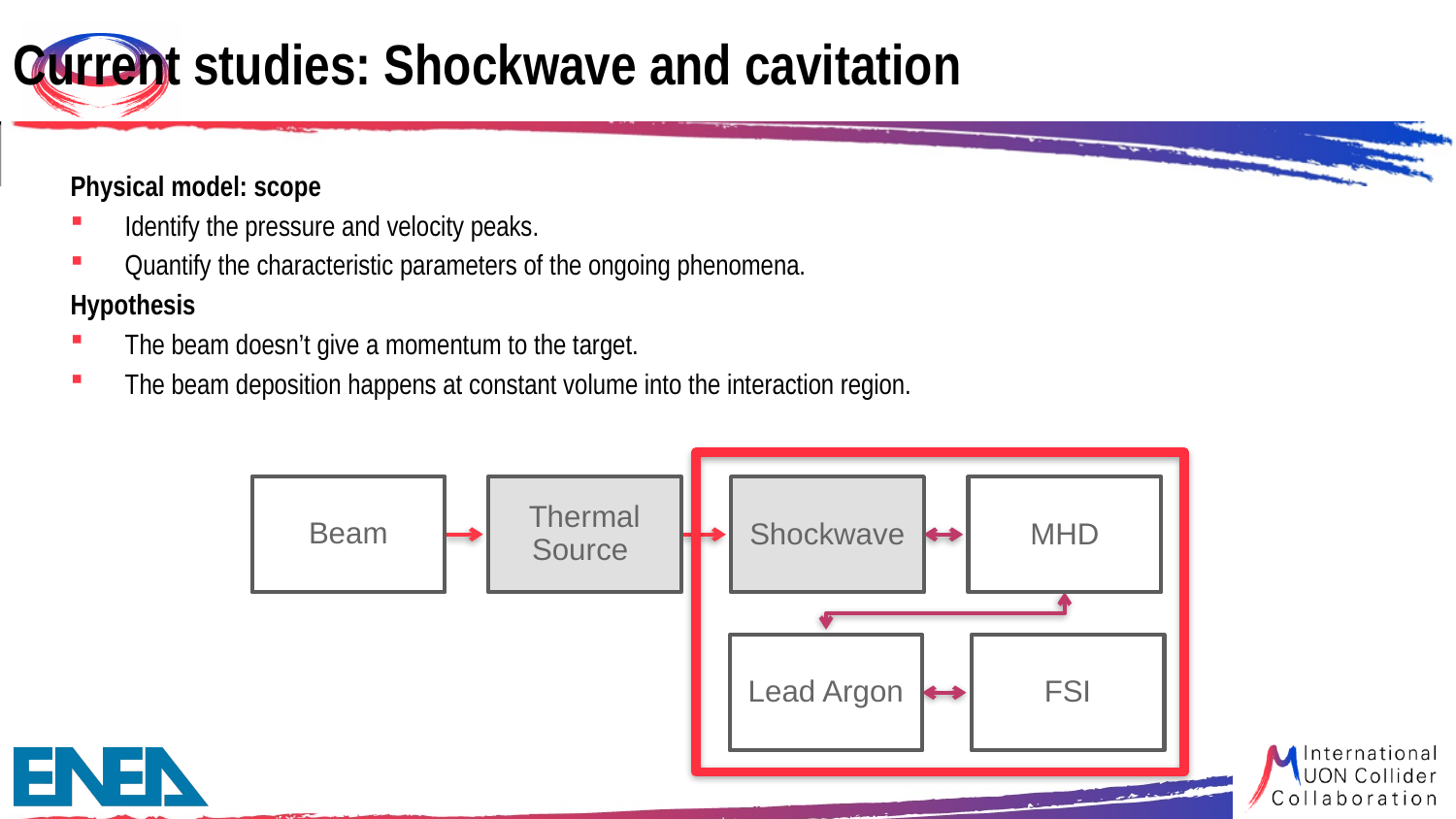

# Current studies: Shockwave and cavitation
Physical model: scope
Identify the pressure and velocity peaks.
Quantify the characteristic parameters of the ongoing phenomena.
Hypothesis
The beam doesn’t give a momentum to the target.
The beam deposition happens at constant volume into the interaction region.

Beam

Thermal Source

Shockwave

MHD

Lead Argon
FSI